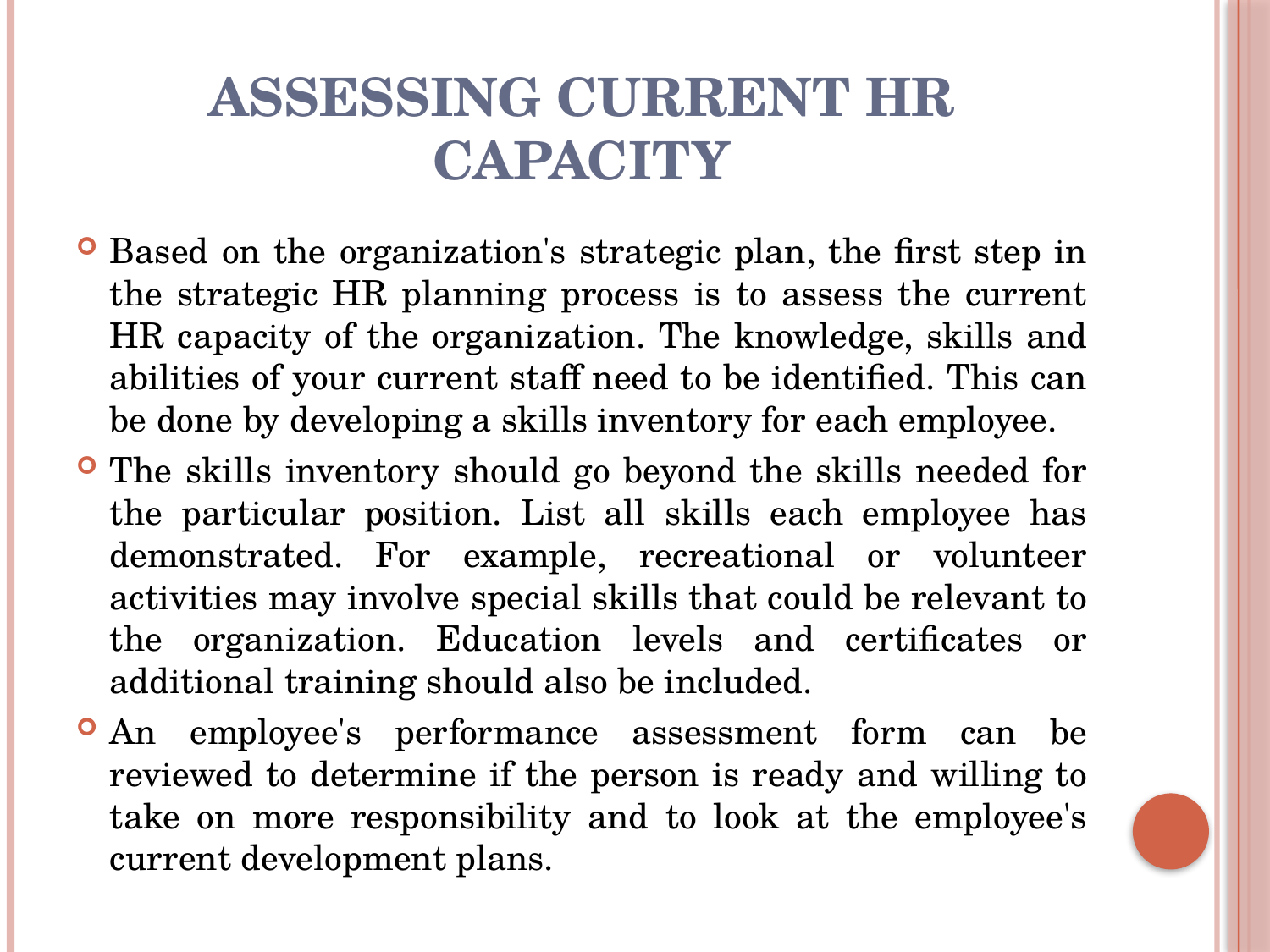

# Assessing current HR capacity
Based on the organization's strategic plan, the first step in the strategic HR planning process is to assess the current HR capacity of the organization. The knowledge, skills and abilities of your current staff need to be identified. This can be done by developing a skills inventory for each employee.
The skills inventory should go beyond the skills needed for the particular position. List all skills each employee has demonstrated. For example, recreational or volunteer activities may involve special skills that could be relevant to the organization. Education levels and certificates or additional training should also be included.
An employee's performance assessment form can be reviewed to determine if the person is ready and willing to take on more responsibility and to look at the employee's current development plans.